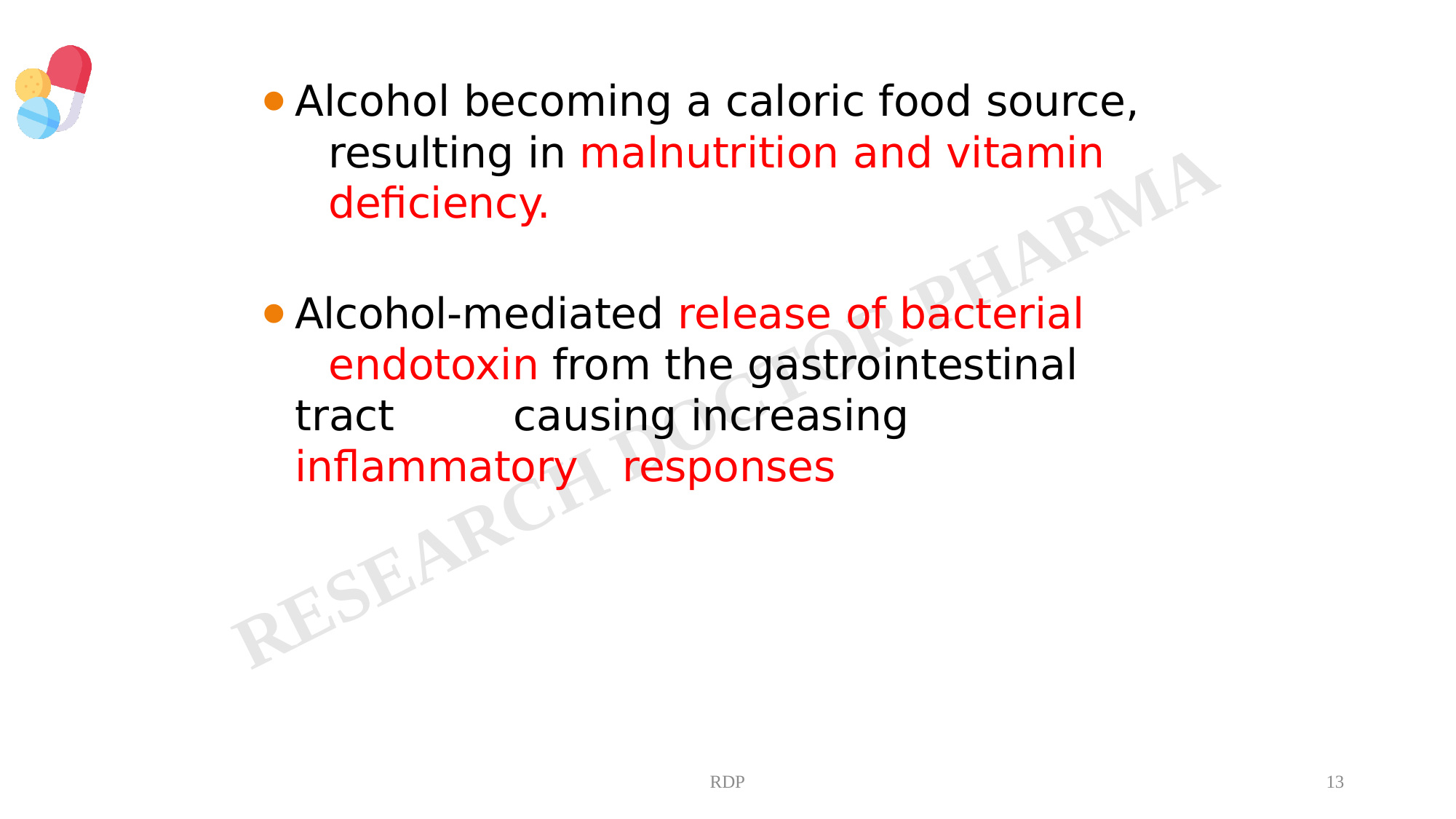

Alcohol becoming a caloric food source, 	resulting in malnutrition and vitamin 	deficiency.

Alcohol-mediated release of bacterial 	endotoxin from the gastrointestinal tract 	causing increasing inflammatory 	responses
RDP
13